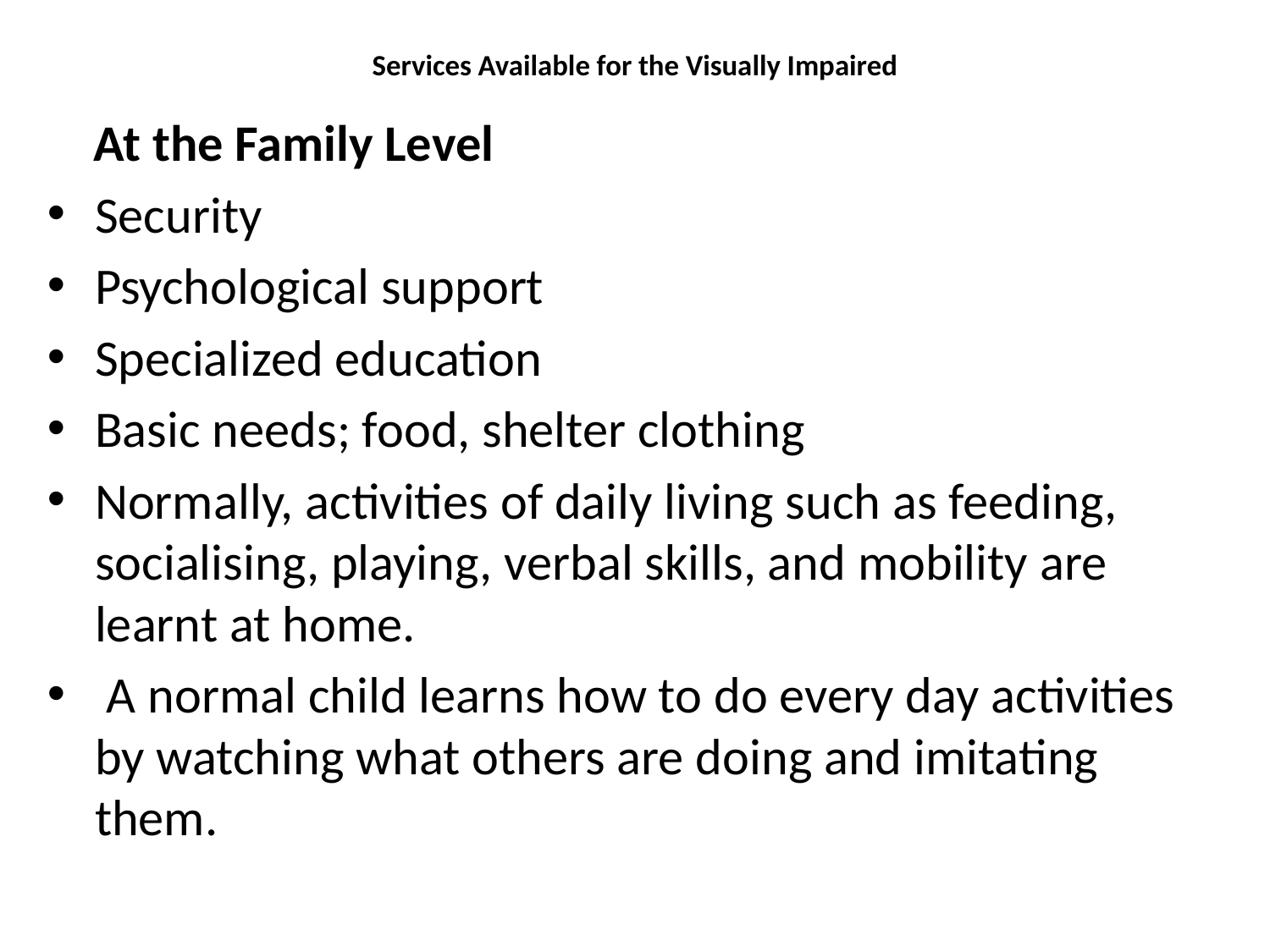

# Services Available for the Visually Impaired
    At the Family Level
Security
Psychological support
Specialized education
Basic needs; food, shelter clothing
Normally, activities of daily living such as feeding, socialising, playing, verbal skills, and mobility are learnt at home.
 A normal child learns how to do every day activities by watching what others are doing and imitating them.